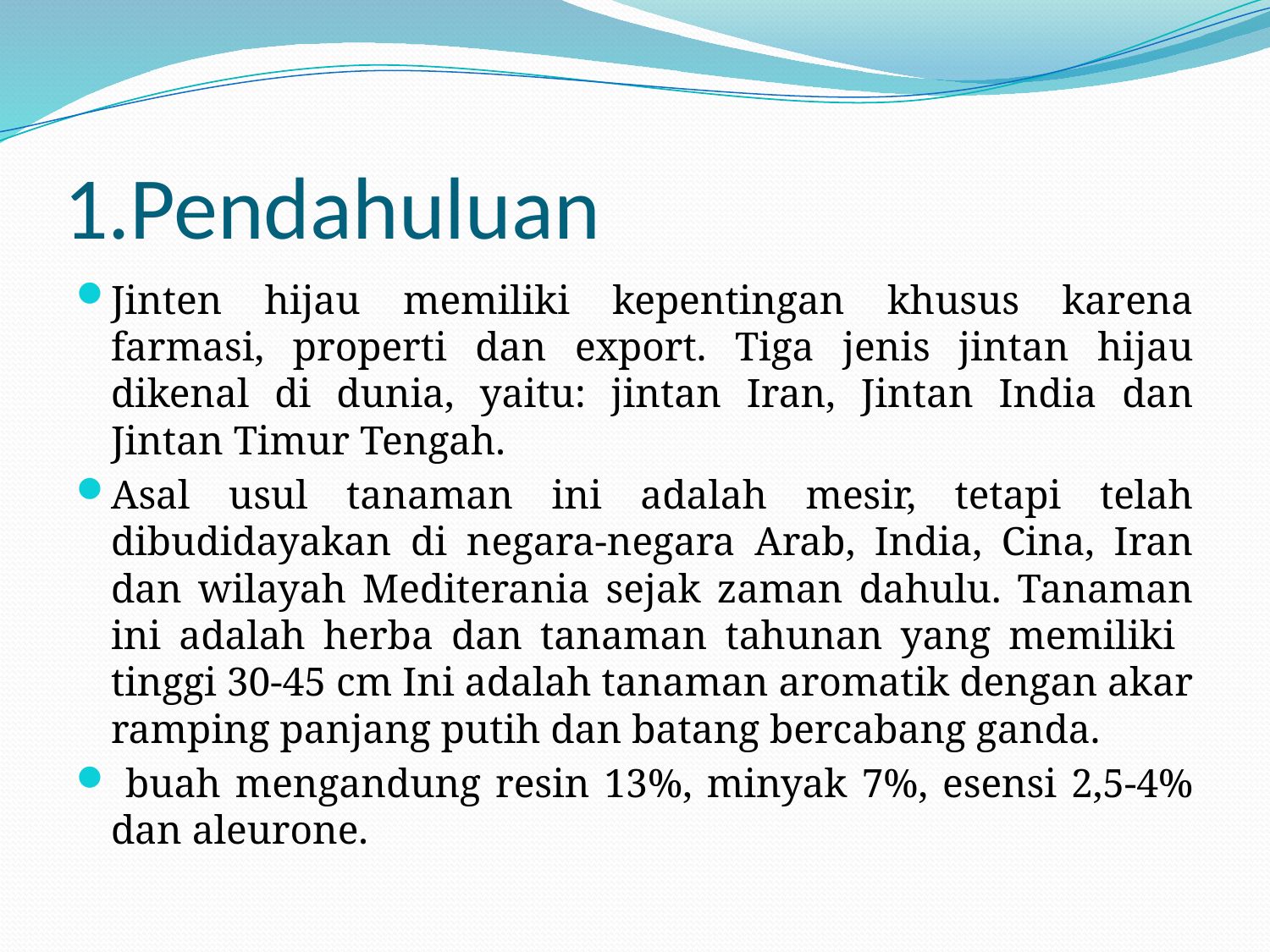

# 1.Pendahuluan
Jinten hijau memiliki kepentingan khusus karena farmasi, properti dan export. Tiga jenis jintan hijau dikenal di dunia, yaitu: jintan Iran, Jintan India dan Jintan Timur Tengah.
Asal usul tanaman ini adalah mesir, tetapi telah dibudidayakan di negara-negara Arab, India, Cina, Iran dan wilayah Mediterania sejak zaman dahulu. Tanaman ini adalah herba dan tanaman tahunan yang memiliki  tinggi 30-45 cm Ini adalah tanaman aromatik dengan akar ramping panjang putih dan batang bercabang ganda.
 buah mengandung resin 13%, minyak 7%, esensi 2,5-4% dan aleurone.